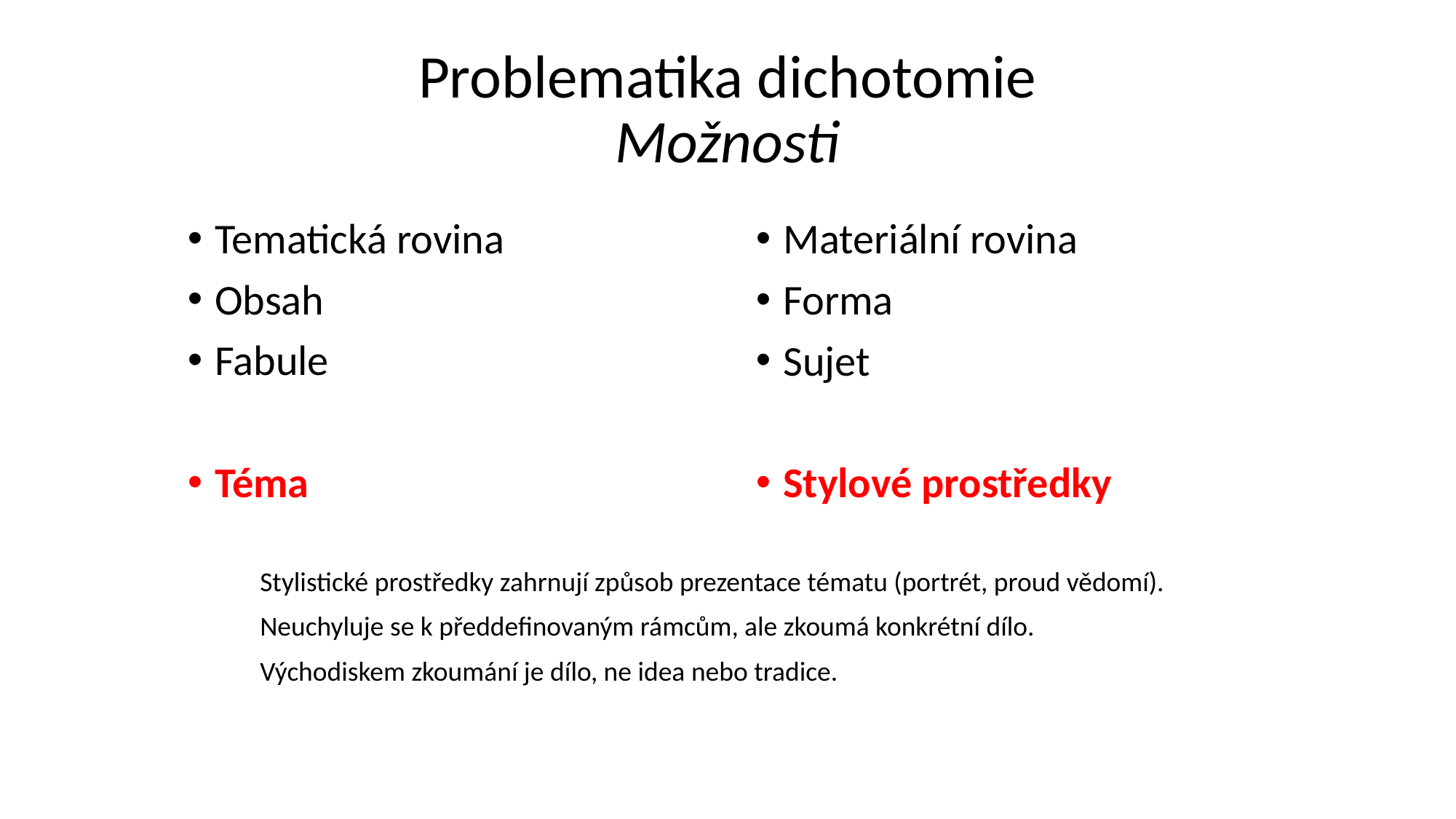

Problematika dichotomie
Možnosti
Tematická rovina
Obsah
Fabule

Téma
Materiální rovina
Forma
Sujet

Stylové prostředky
Stylistické prostředky zahrnují způsob prezentace tématu (portrét, proud vědomí).
Neuchyluje se k předdefinovaným rámcům, ale zkoumá konkrétní dílo.
Východiskem zkoumání je dílo, ne idea nebo tradice.